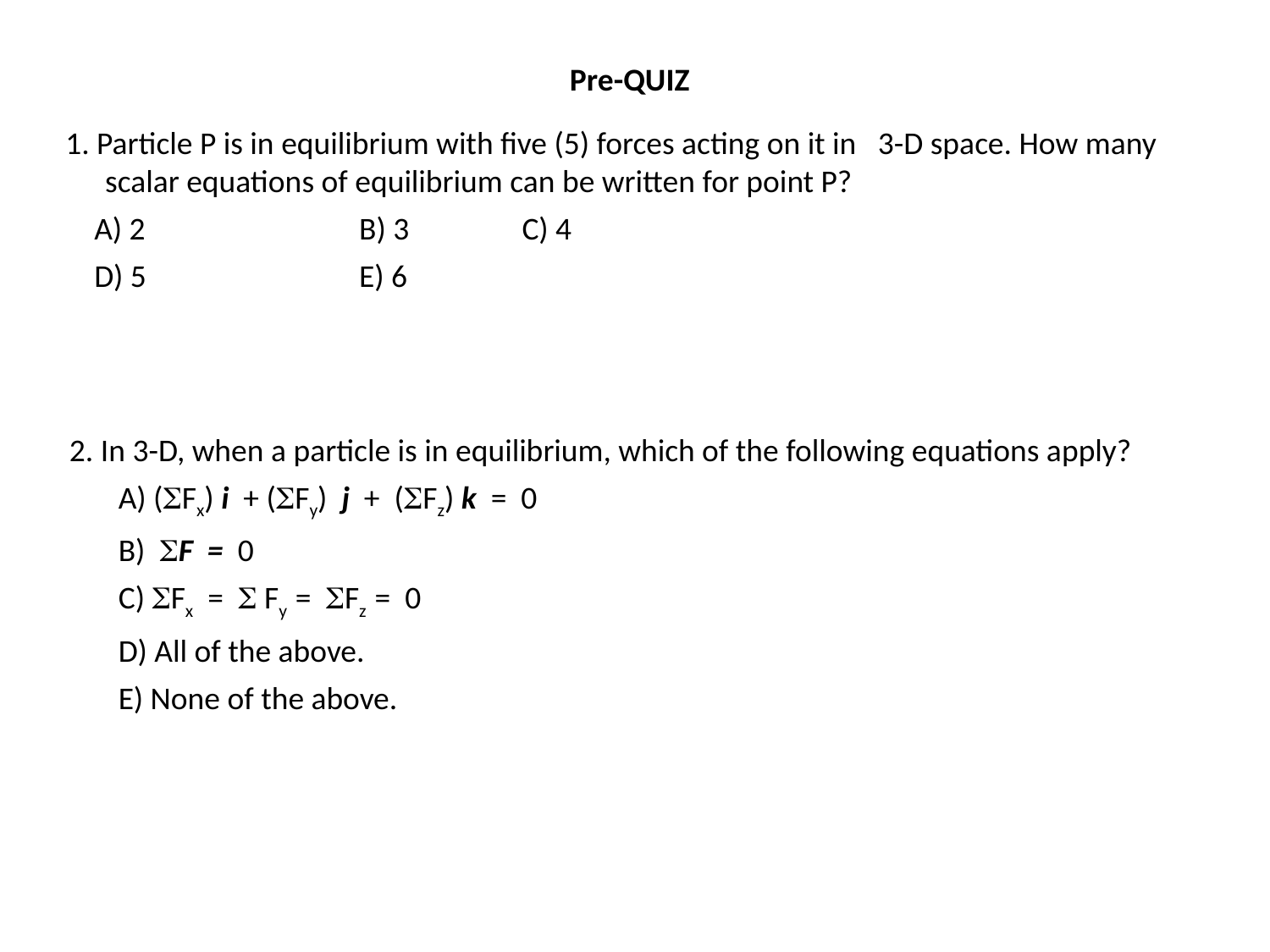

Pre-QUIZ
1. Particle P is in equilibrium with five (5) forces acting on it in   3-D space. How many scalar equations of equilibrium can be written for point P?
    A) 2 		B) 3	     C) 4
    D) 5	           	E) 6
  2. In 3-D, when a particle is in equilibrium, which of the following equations apply?
A) (ΣFx) i  + (ΣFy)  j  +  (ΣFz) k  =  0
B)  ΣF  =  0
C) ΣFx  =  Σ Fy  =  ΣFz  =  0
D) All of the above.
E) None of the above.